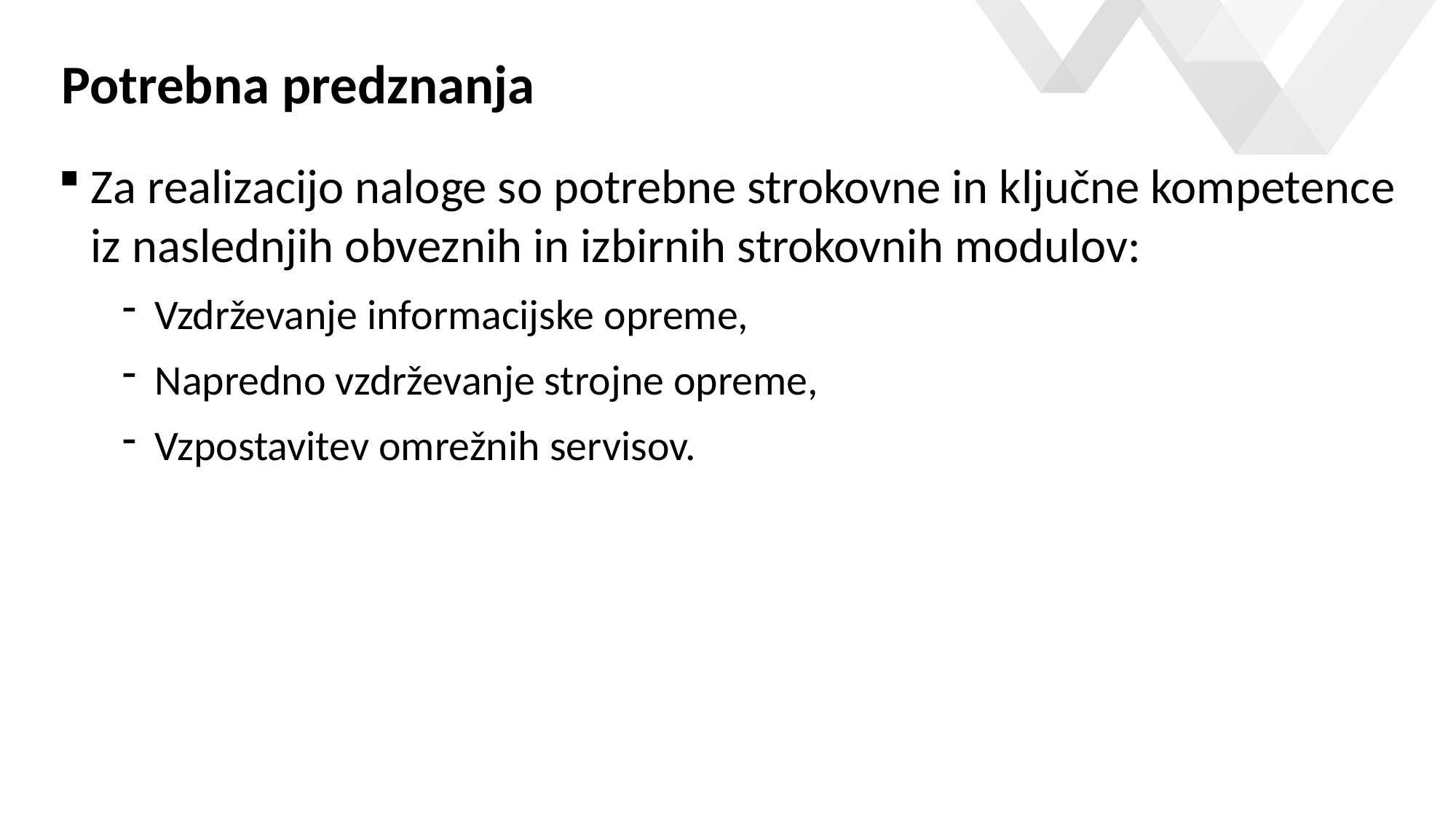

# Potrebna predznanja
Za realizacijo naloge so potrebne strokovne in ključne kompetence iz naslednjih obveznih in izbirnih strokovnih modulov:
Vzdrževanje informacijske opreme,
Napredno vzdrževanje strojne opreme,
Vzpostavitev omrežnih servisov.